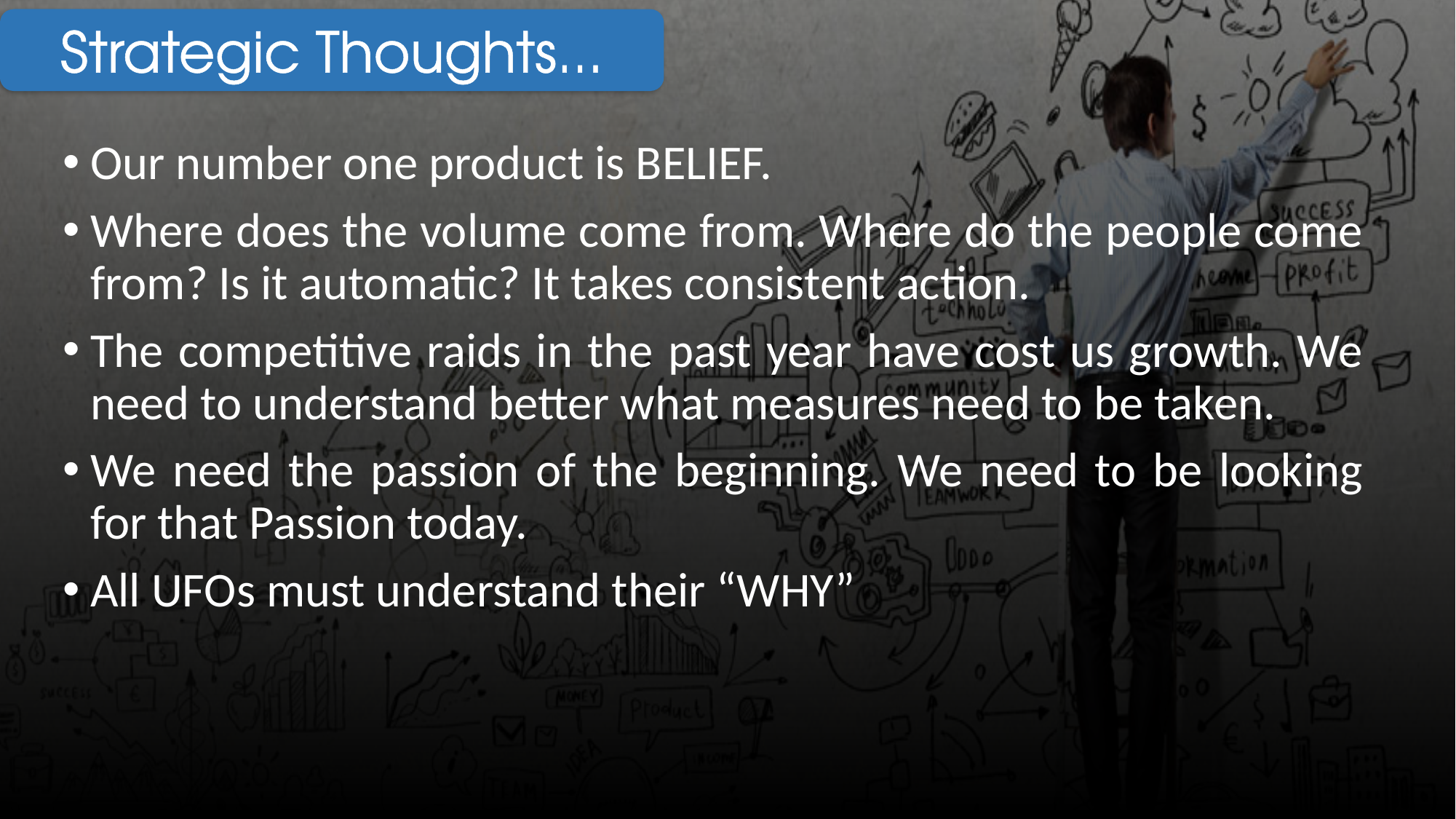

Strategic Thoughts...
Our number one product is BELIEF.
Where does the volume come from. Where do the people come from? Is it automatic? It takes consistent action.
The competitive raids in the past year have cost us growth. We need to understand better what measures need to be taken.
We need the passion of the beginning. We need to be looking for that Passion today.
All UFOs must understand their “WHY”